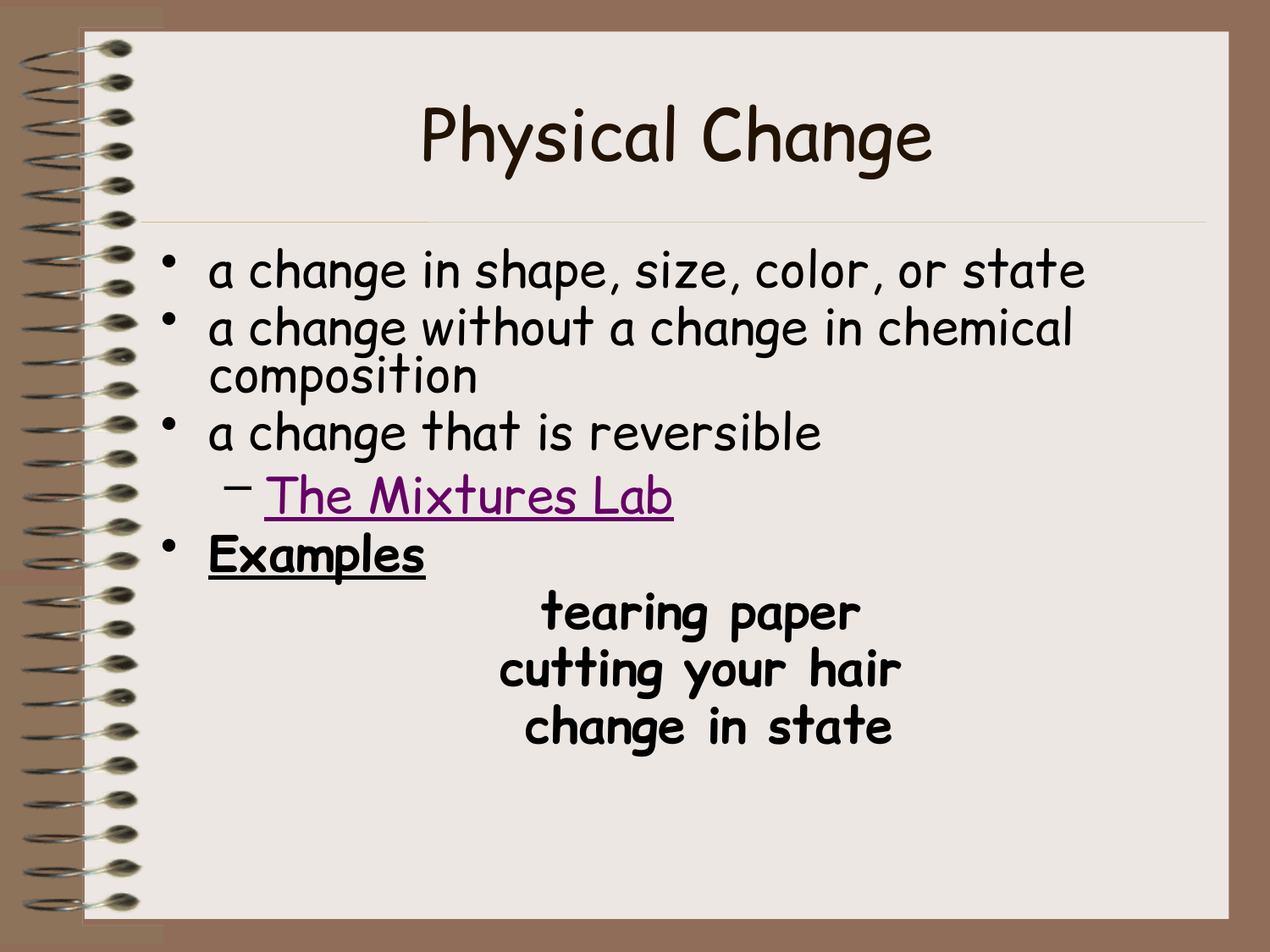

# Physical Change
a change in shape, size, color, or state
a change without a change in chemical composition
a change that is reversible
The Mixtures Lab
Examples
	tearing paper
 	cutting your hair
   change in state